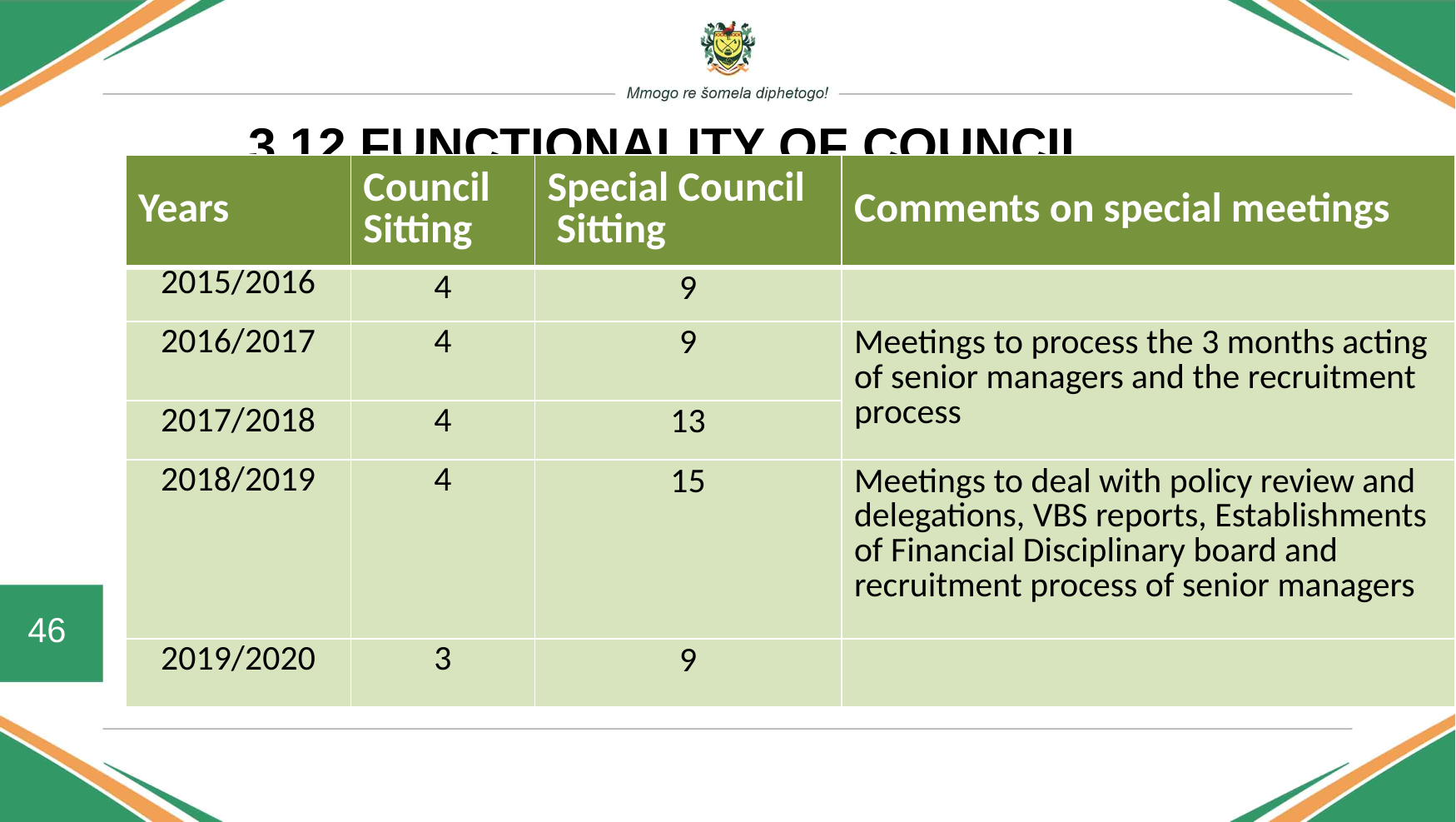

3.12 FUNCTIONALITY OF COUNCIL

| Years | Council Sitting | Special Council Sitting | Comments on special meetings |
| --- | --- | --- | --- |
| 2015/2016 | 4 | 9 |  |
| 2016/2017 | 4 | 9 | Meetings to process the 3 months acting of senior managers and the recruitment process |
| 2017/2018 | 4 | 13 |  |
| 2018/2019 | 4 | 15 | Meetings to deal with policy review and delegations, VBS reports, Establishments of Financial Disciplinary board and recruitment process of senior managers |
| 2019/2020 | 3 | 9 |  |

46